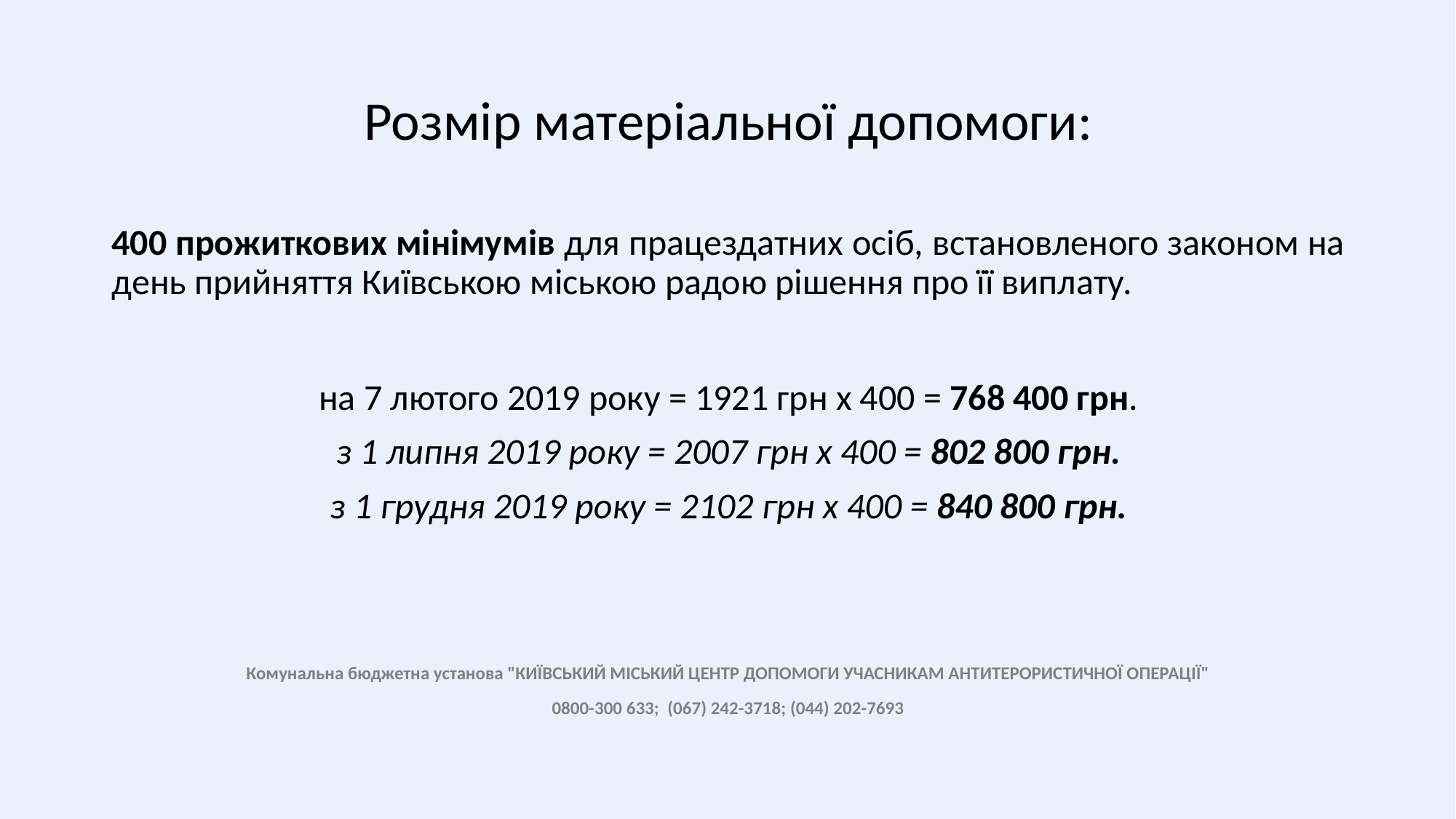

# Розмір матеріальної допомоги:
400 прожиткових мінімумів для працездатних осіб, встановленого законом на день прийняття Київською міською радою рішення про її виплату.

на 7 лютого 2019 року = 1921 грн х 400 = 768 400 грн.
з 1 липня 2019 року = 2007 грн х 400 = 802 800 грн.
з 1 грудня 2019 року = 2102 грн х 400 = 840 800 грн.

Комунальна бюджетна установа "КИЇВСЬКИЙ МІСЬКИЙ ЦЕНТР ДОПОМОГИ УЧАСНИКАМ АНТИТЕРОРИСТИЧНОЇ ОПЕРАЦІЇ"
0800-300 633;  (067) 242-3718; (044) 202-7693